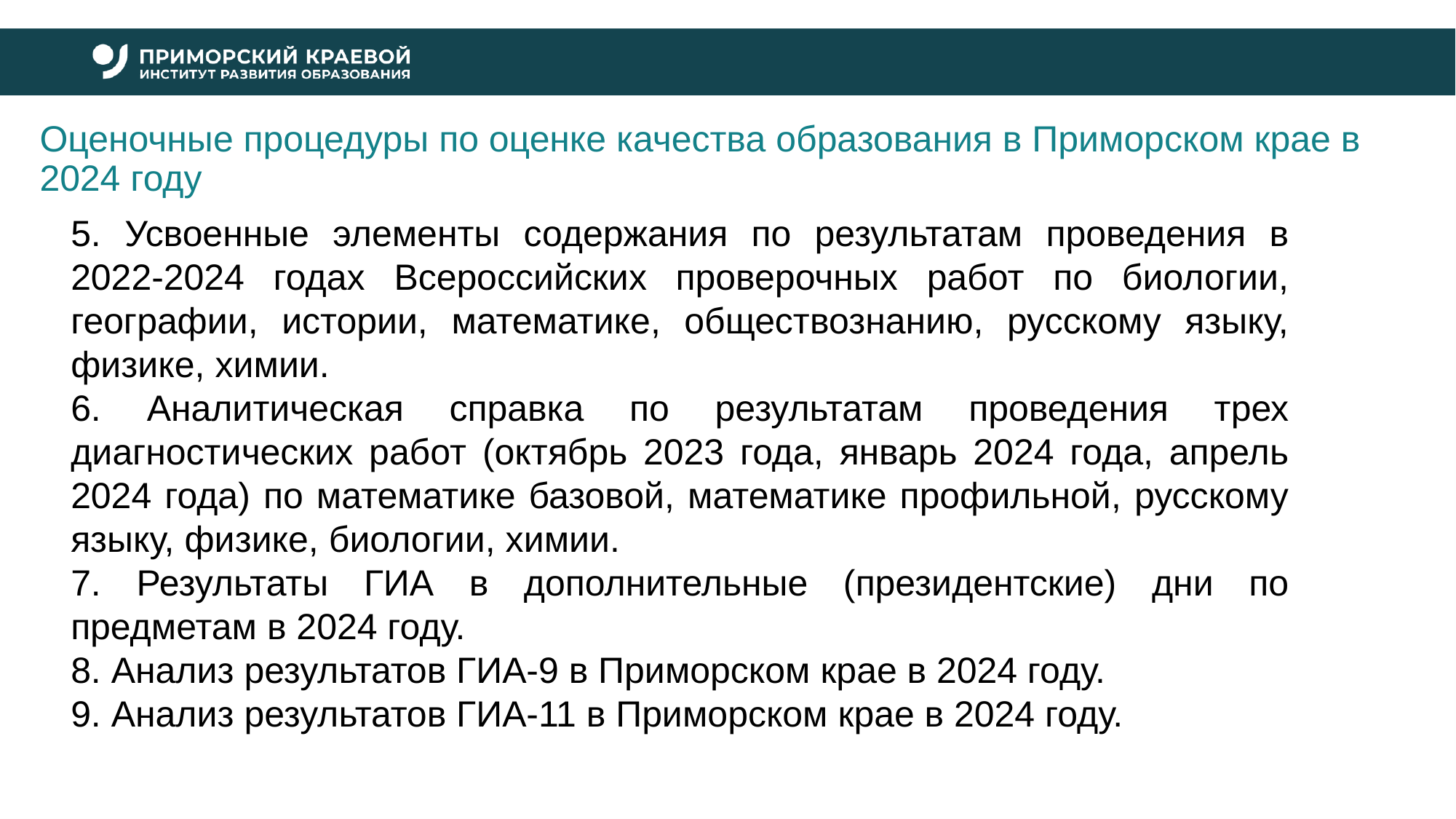

# Оценочные процедуры по оценке качества образования в Приморском крае в 2024 году
5. Усвоенные элементы содержания по результатам проведения в 2022-2024 годах Всероссийских проверочных работ по биологии, географии, истории, математике, обществознанию, русскому языку, физике, химии.
6. Аналитическая справка по результатам проведения трех диагностических работ (октябрь 2023 года, январь 2024 года, апрель 2024 года) по математике базовой, математике профильной, русскому языку, физике, биологии, химии.
7. Результаты ГИА в дополнительные (президентские) дни по предметам в 2024 году.
8. Анализ результатов ГИА-9 в Приморском крае в 2024 году.
9. Анализ результатов ГИА-11 в Приморском крае в 2024 году.